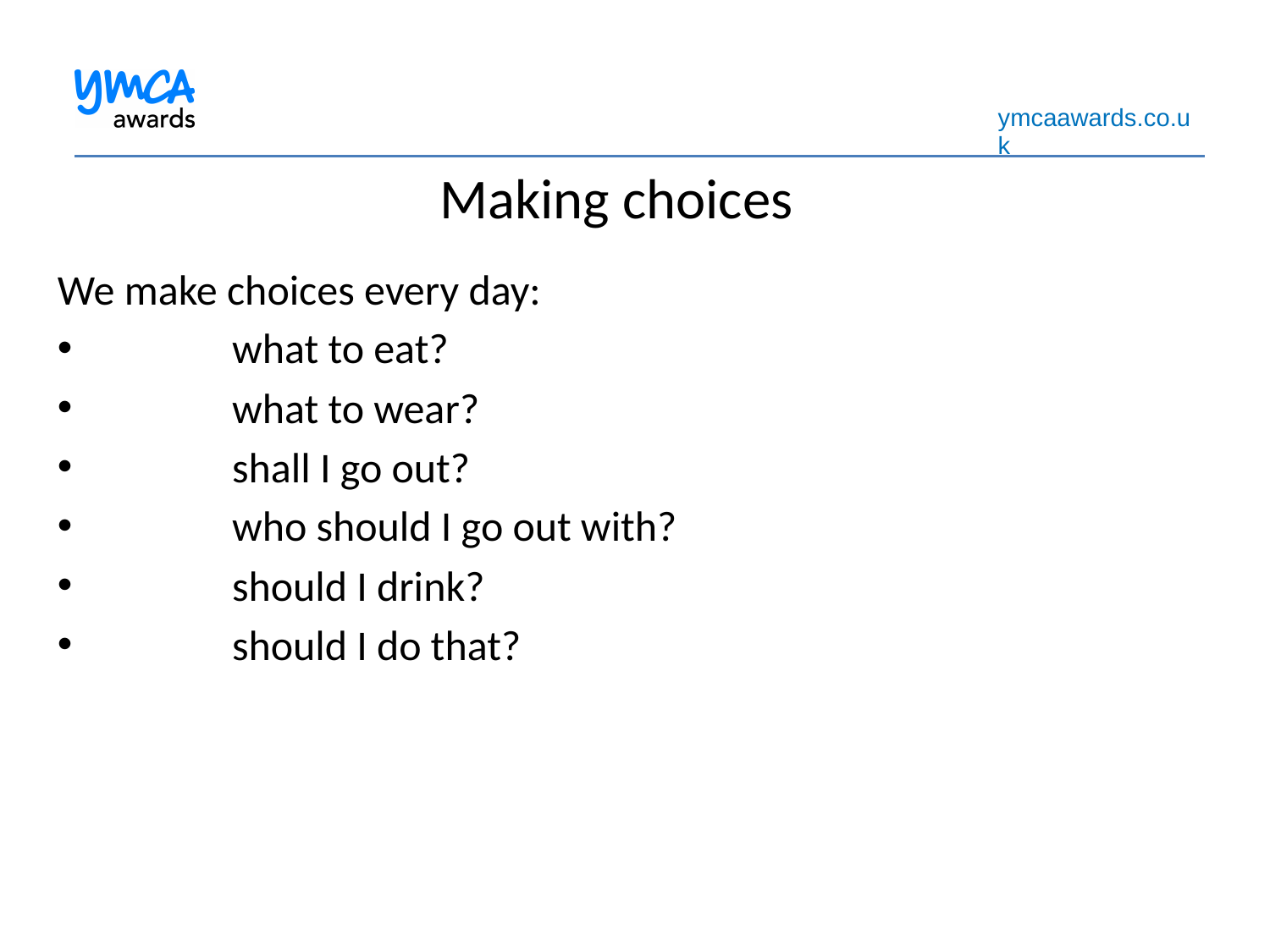

# Making choices
We make choices every day:
	what to eat?
	what to wear?
	shall I go out?
	who should I go out with?
	should I drink?
	should I do that?